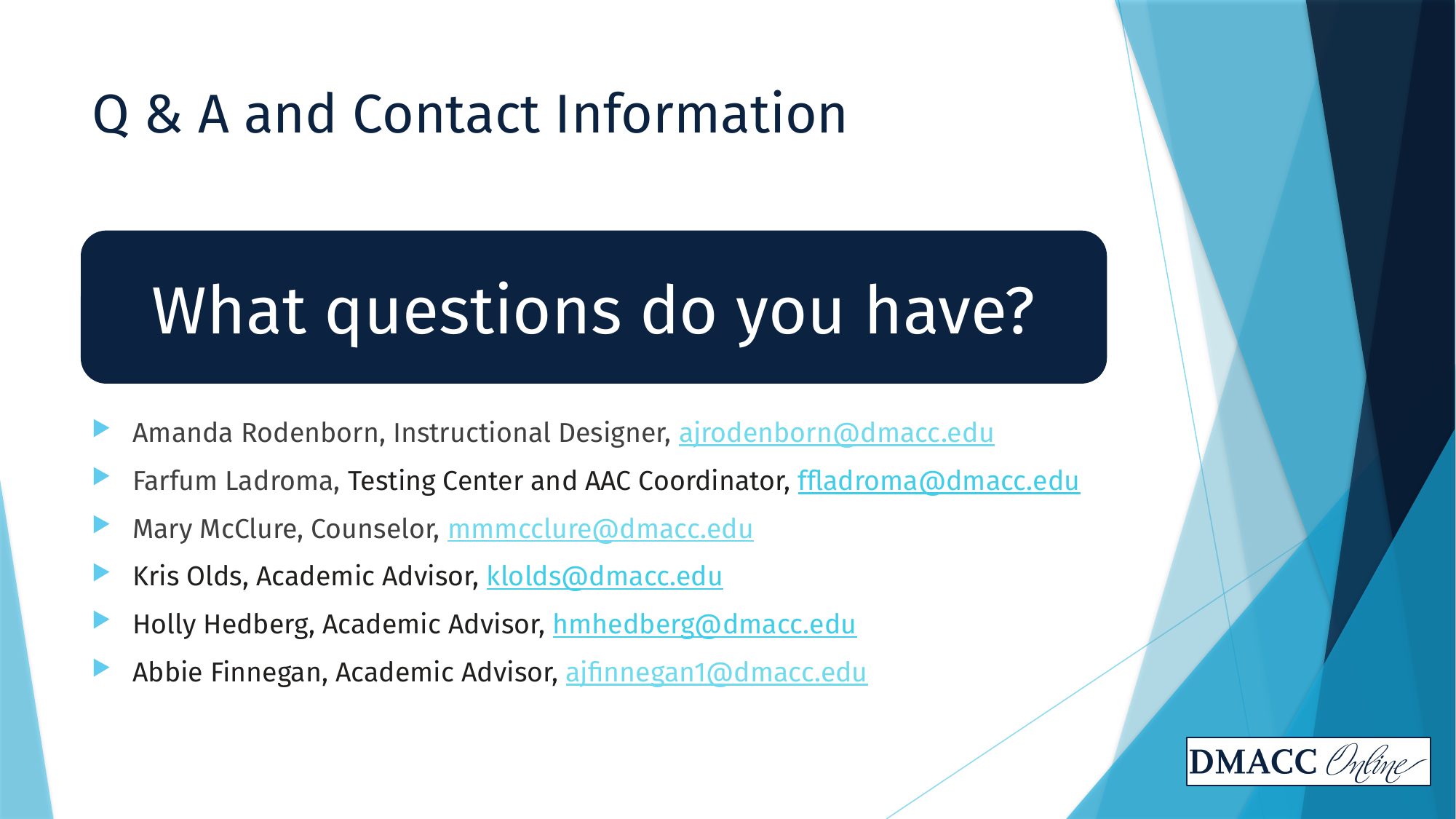

# Q & A and Contact Information
What questions do you have?
Amanda Rodenborn, Instructional Designer, ajrodenborn@dmacc.edu
Farfum Ladroma, Testing Center and AAC Coordinator, ffladroma@dmacc.edu
Mary McClure, Counselor, mmmcclure@dmacc.edu
Kris Olds, Academic Advisor, klolds@dmacc.edu
Holly Hedberg, Academic Advisor, hmhedberg@dmacc.edu
Abbie Finnegan, Academic Advisor, ajfinnegan1@dmacc.edu